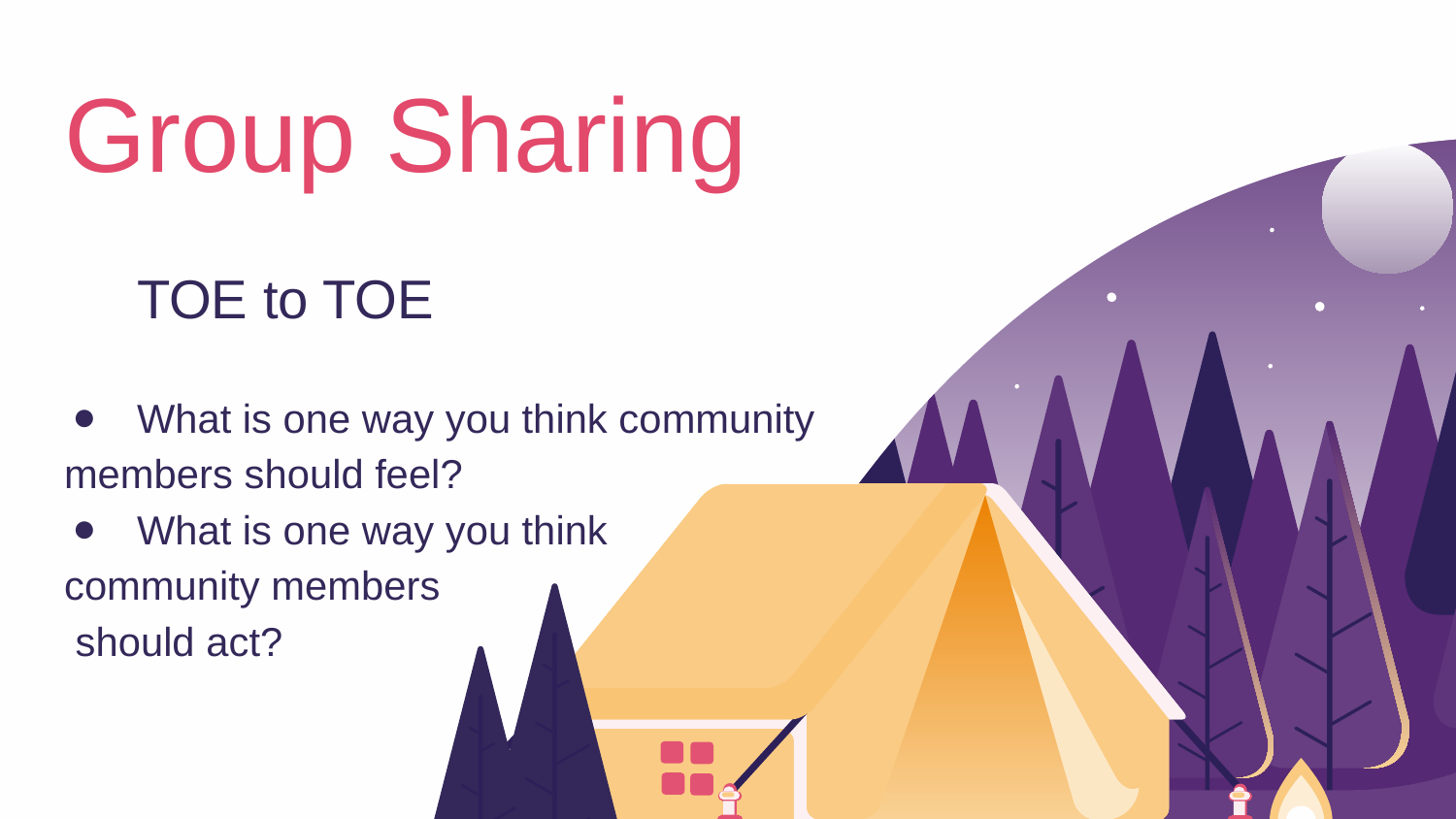

# Group Sharing
TOE to TOE

What is one way you think community
members should feel?
What is one way you think
community members
 should act?